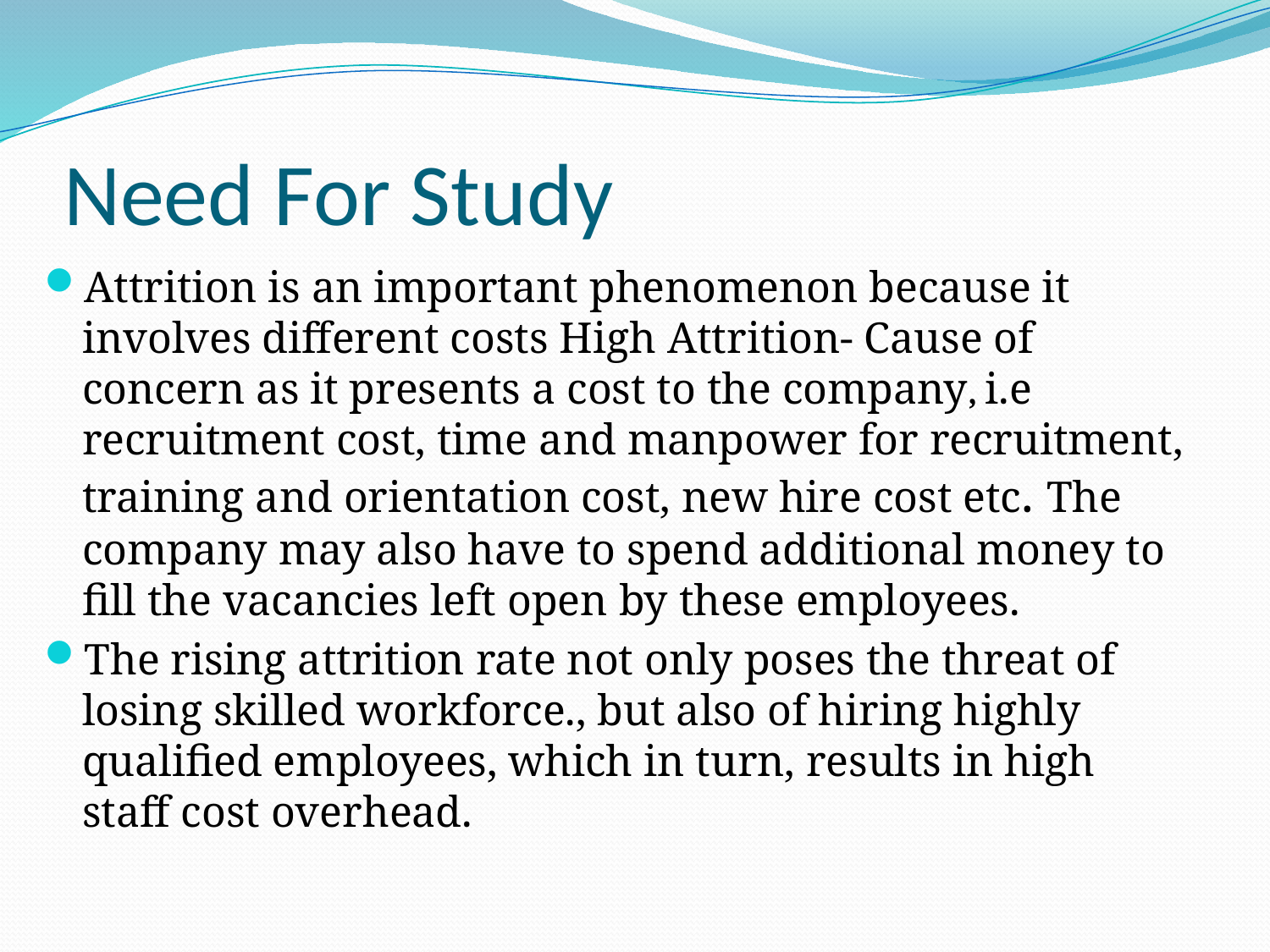

# Need For Study
Attrition is an important phenomenon because it involves different costs High Attrition- Cause of concern as it presents a cost to the company, i.e recruitment cost, time and manpower for recruitment, training and orientation cost, new hire cost etc. The company may also have to spend additional money to fill the vacancies left open by these employees.
The rising attrition rate not only poses the threat of losing skilled workforce., but also of hiring highly qualified employees, which in turn, results in high staff cost overhead.